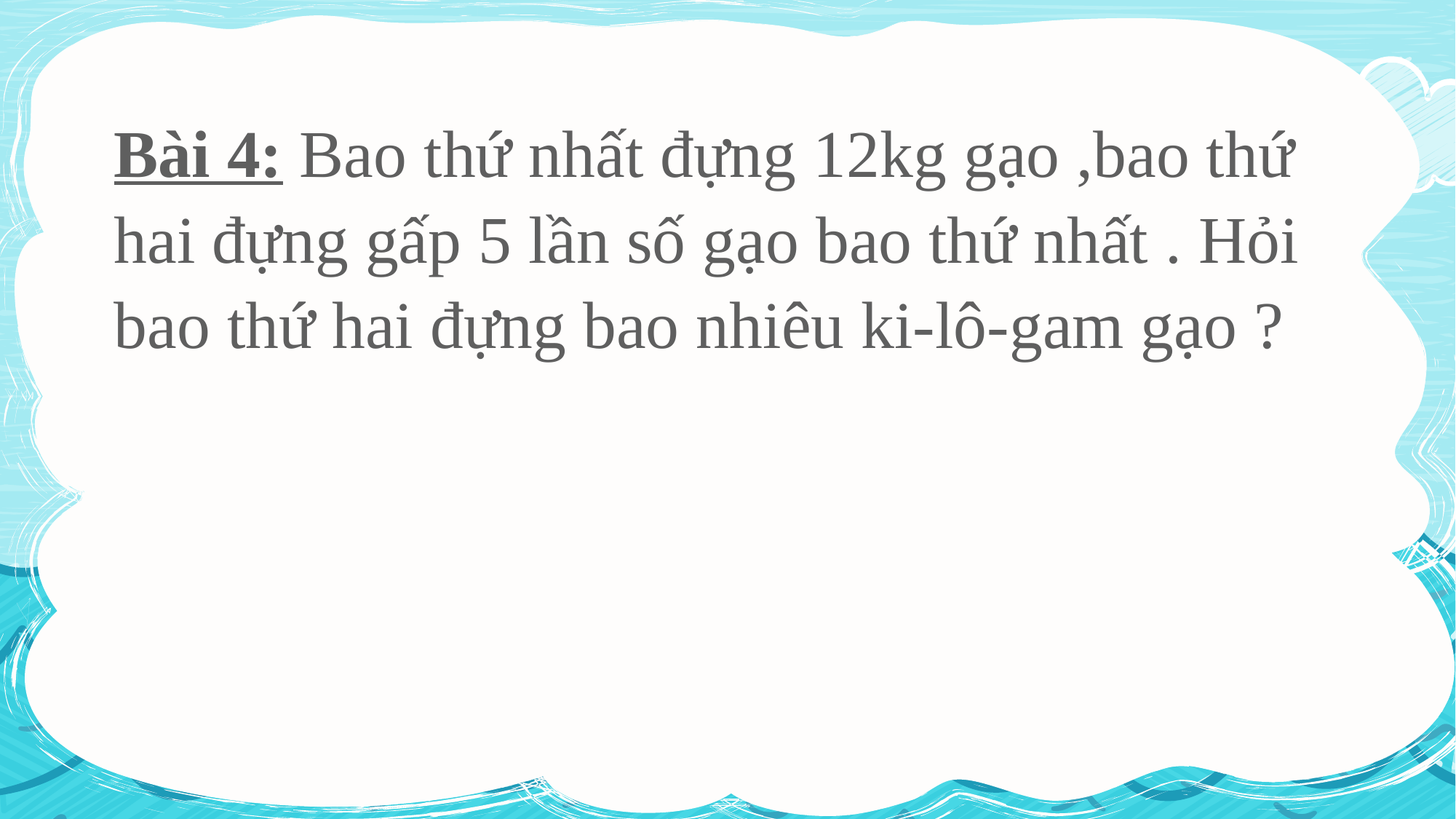

Bài 4: Bao thứ nhất đựng 12kg gạo ,bao thứ hai đựng gấp 5 lần số gạo bao thứ nhất . Hỏi bao thứ hai đựng bao nhiêu ki-lô-gam gạo ?